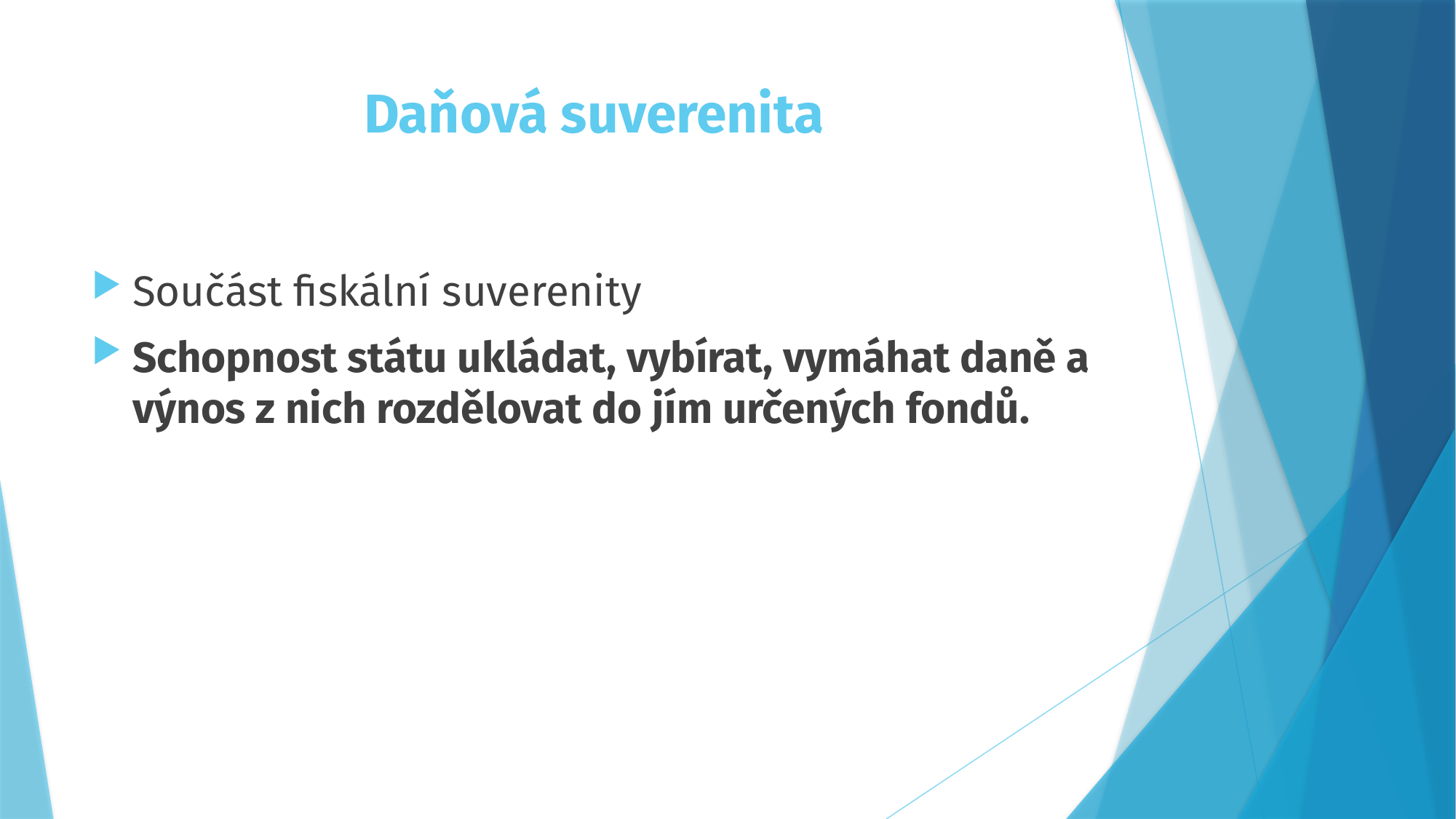

# Daňová suverenita
Součást fiskální suverenity
Schopnost státu ukládat, vybírat, vymáhat daně a výnos z nich rozdělovat do jím určených fondů.